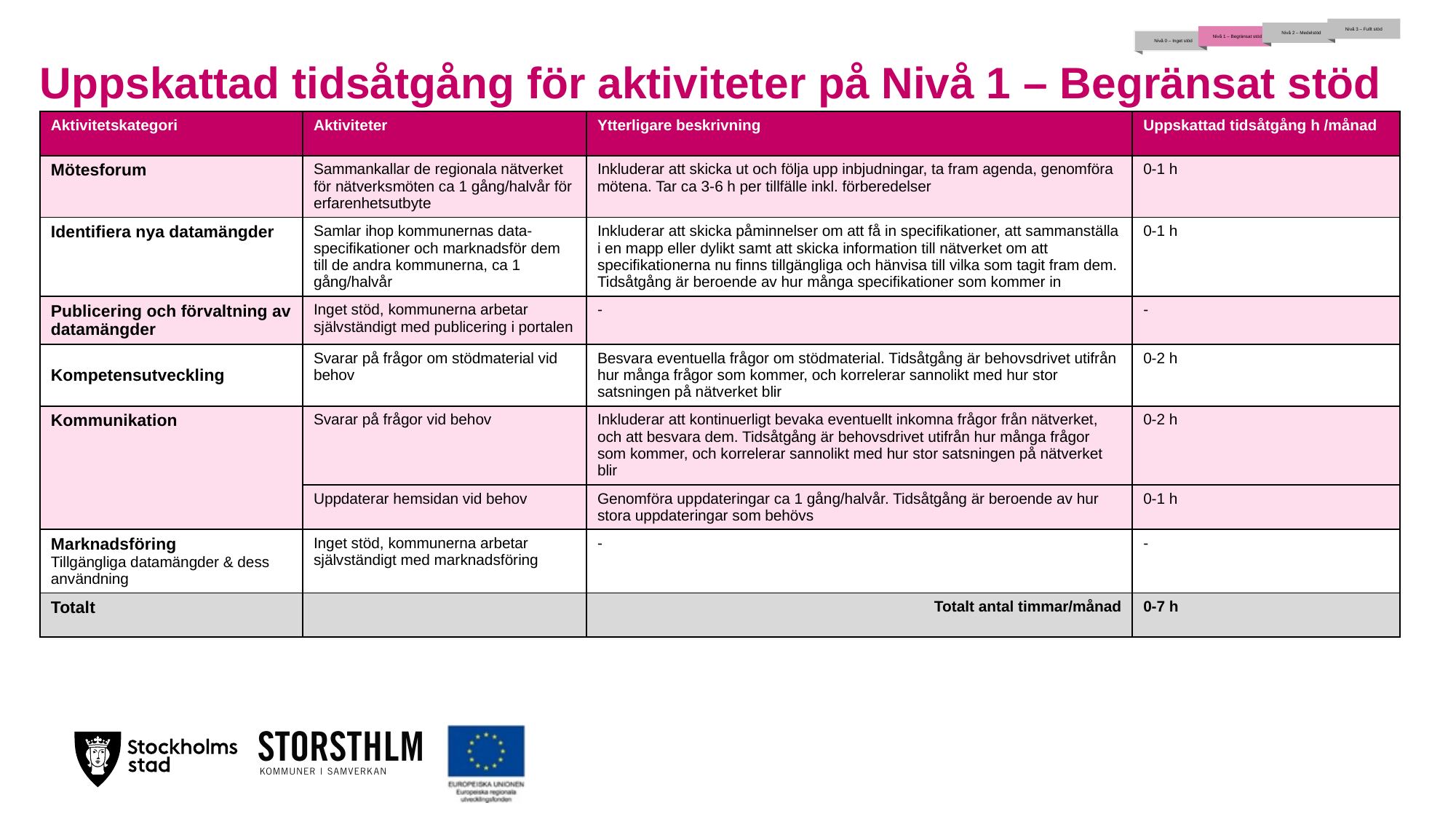

Nivå 3 – Fullt stöd

    Nivå 2 – Medelstöd

    Nivå 1 – Begränsat stöd

    Nivå 0 – Inget stöd

# Uppskattad tidsåtgång för aktiviteter på Nivå 1 – Begränsat stöd
| Aktivitetskategori | Aktiviteter | Ytterligare beskrivning | Uppskattad tidsåtgång h /månad |
| --- | --- | --- | --- |
| Mötesforum | Sammankallar de regionala nätverket för nätverksmöten ca 1 gång/halvår för erfarenhetsutbyte | Inkluderar att skicka ut och följa upp inbjudningar, ta fram agenda, genomföra mötena. Tar ca 3-6 h per tillfälle inkl. förberedelser | 0-1 h |
| Identifiera nya datamängder | Samlar ihop kommunernas data-specifikationer och marknadsför dem till de andra kommunerna, ca 1 gång/halvår | Inkluderar att skicka påminnelser om att få in specifikationer, att sammanställa i en mapp eller dylikt samt att skicka information till nätverket om att specifikationerna nu finns tillgängliga och hänvisa till vilka som tagit fram dem. Tidsåtgång är beroende av hur många specifikationer som kommer in | 0-1 h |
| Publicering och förvaltning av datamängder | Inget stöd, kommunerna arbetar självständigt med publicering i portalen | - | - |
| Kompetensutveckling | Svarar på frågor om stödmaterial vid behov | Besvara eventuella frågor om stödmaterial. Tidsåtgång är behovsdrivet utifrån hur många frågor som kommer, och korrelerar sannolikt med hur stor satsningen på nätverket blir | 0-2 h |
| Kommunikation | Svarar på frågor vid behov | Inkluderar att kontinuerligt bevaka eventuellt inkomna frågor från nätverket, och att besvara dem. Tidsåtgång är behovsdrivet utifrån hur många frågor som kommer, och korrelerar sannolikt med hur stor satsningen på nätverket blir | 0-2 h |
|  | Uppdaterar hemsidan vid behov | Genomföra uppdateringar ca 1 gång/halvår. Tidsåtgång är beroende av hur stora uppdateringar som behövs | 0-1 h |
| Marknadsföring Tillgängliga datamängder & dess användning | Inget stöd, kommunerna arbetar självständigt med marknadsföring | - | - |
| Totalt |  | Totalt antal timmar/månad | 0-7 h |